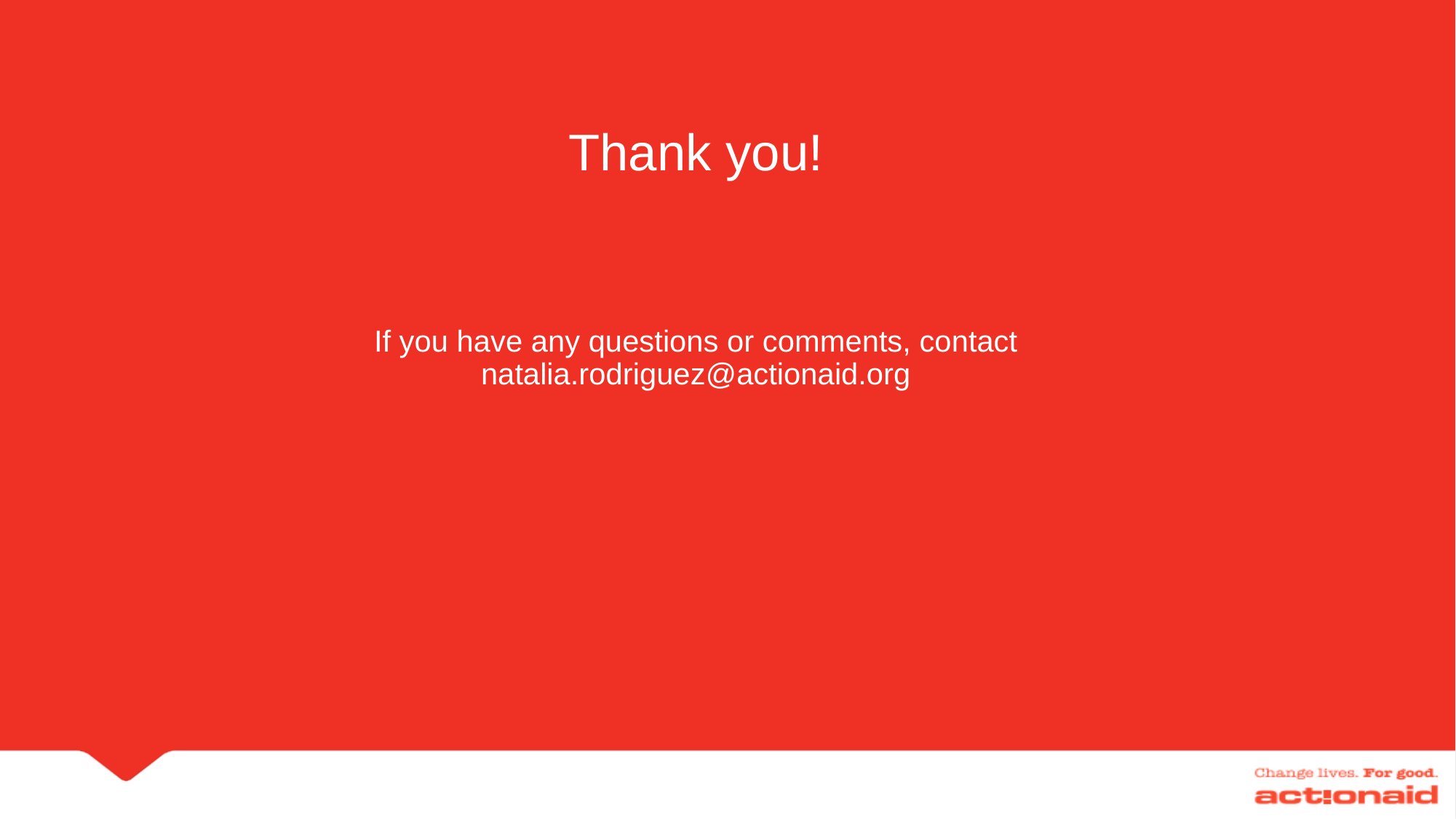

# Thank you! If you have any questions or comments, contact natalia.rodriguez@actionaid.org